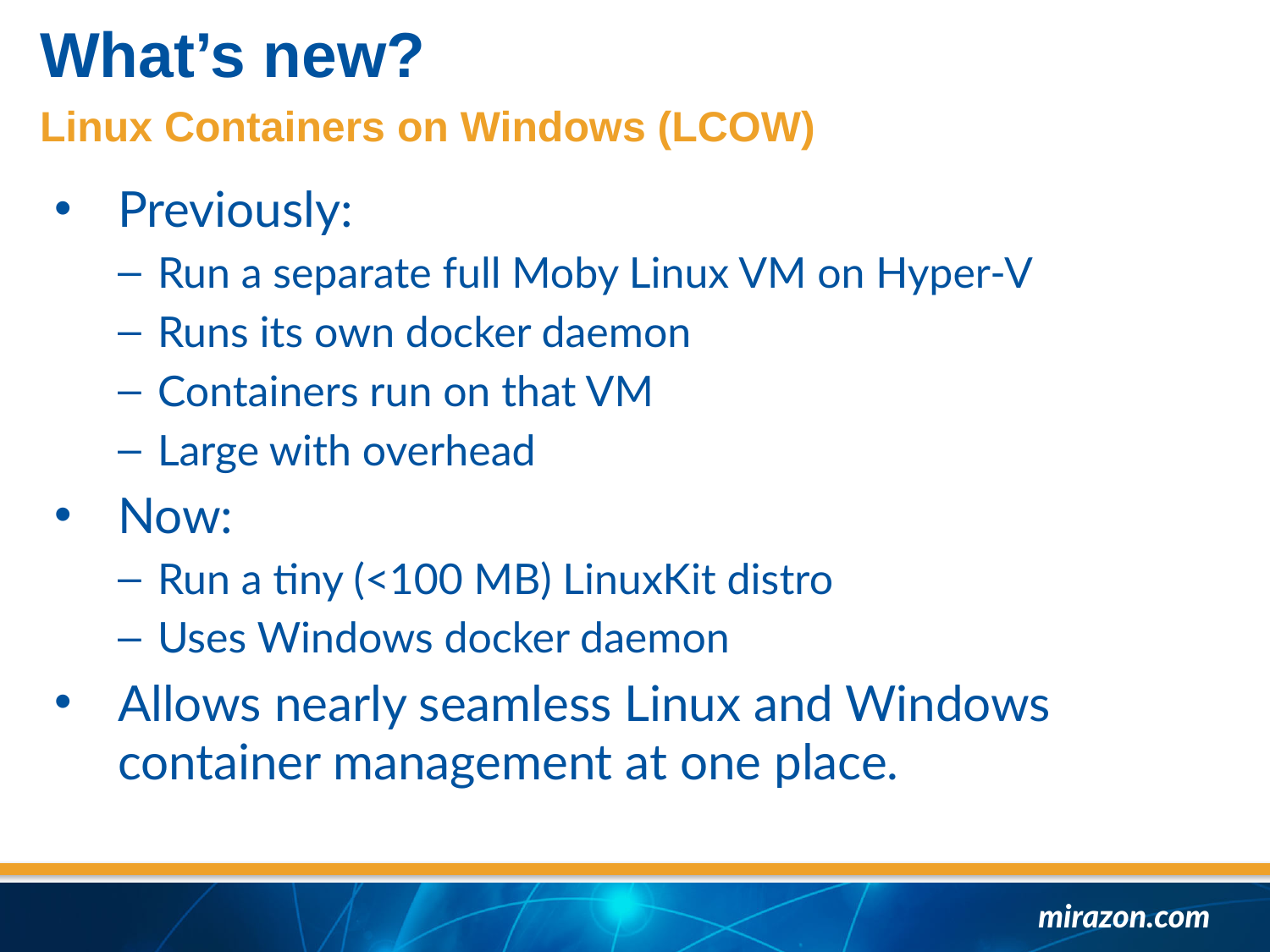

What’s new?
Linux Containers on Windows (LCOW)
Previously:
Run a separate full Moby Linux VM on Hyper-V
Runs its own docker daemon
Containers run on that VM
Large with overhead
Now:
Run a tiny (<100 MB) LinuxKit distro
Uses Windows docker daemon
Allows nearly seamless Linux and Windows container management at one place.